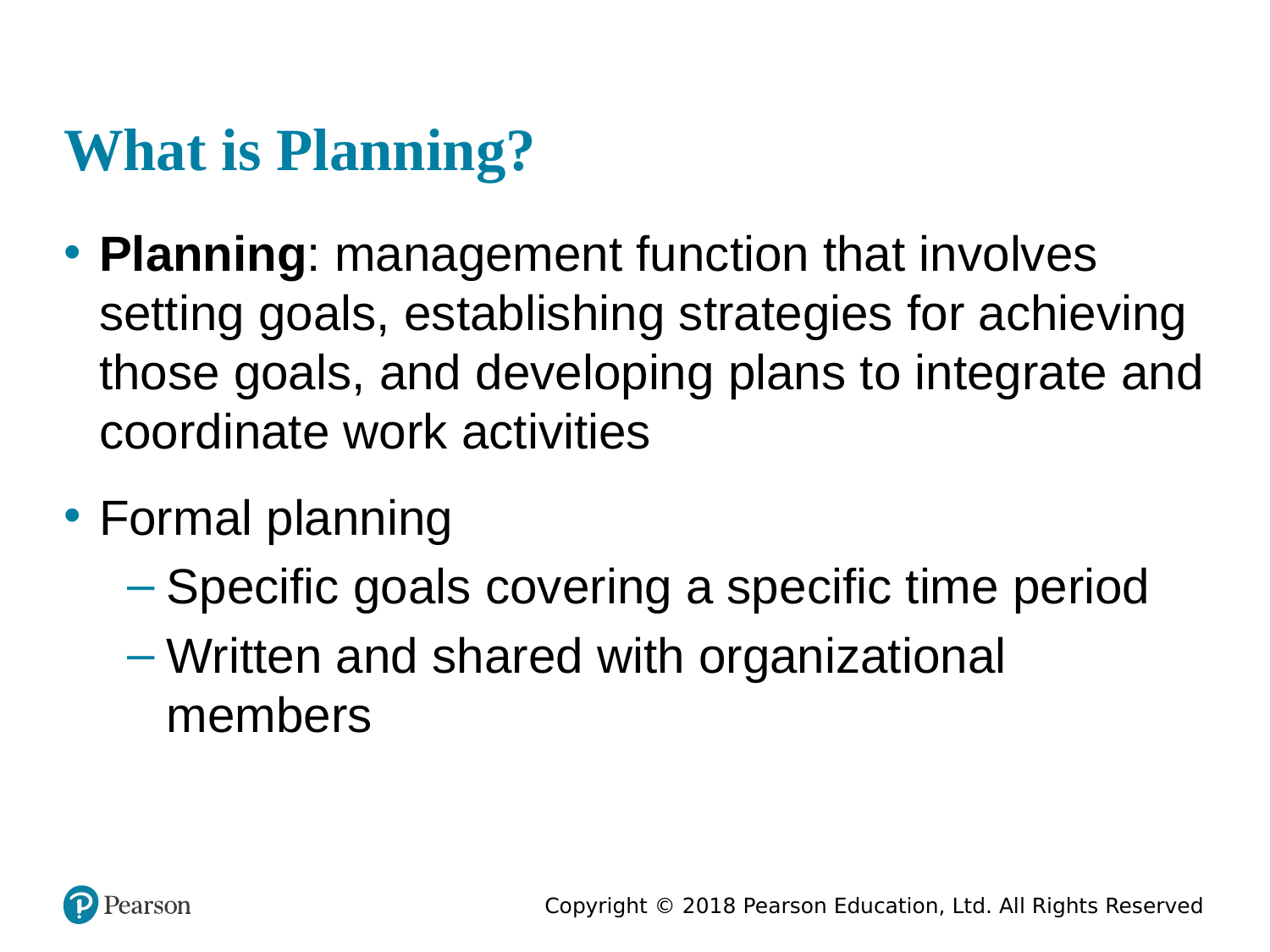

# What is Planning?
Planning: management function that involves setting goals, establishing strategies for achieving those goals, and developing plans to integrate and coordinate work activities
Formal planning
Specific goals covering a specific time period
Written and shared with organizational members